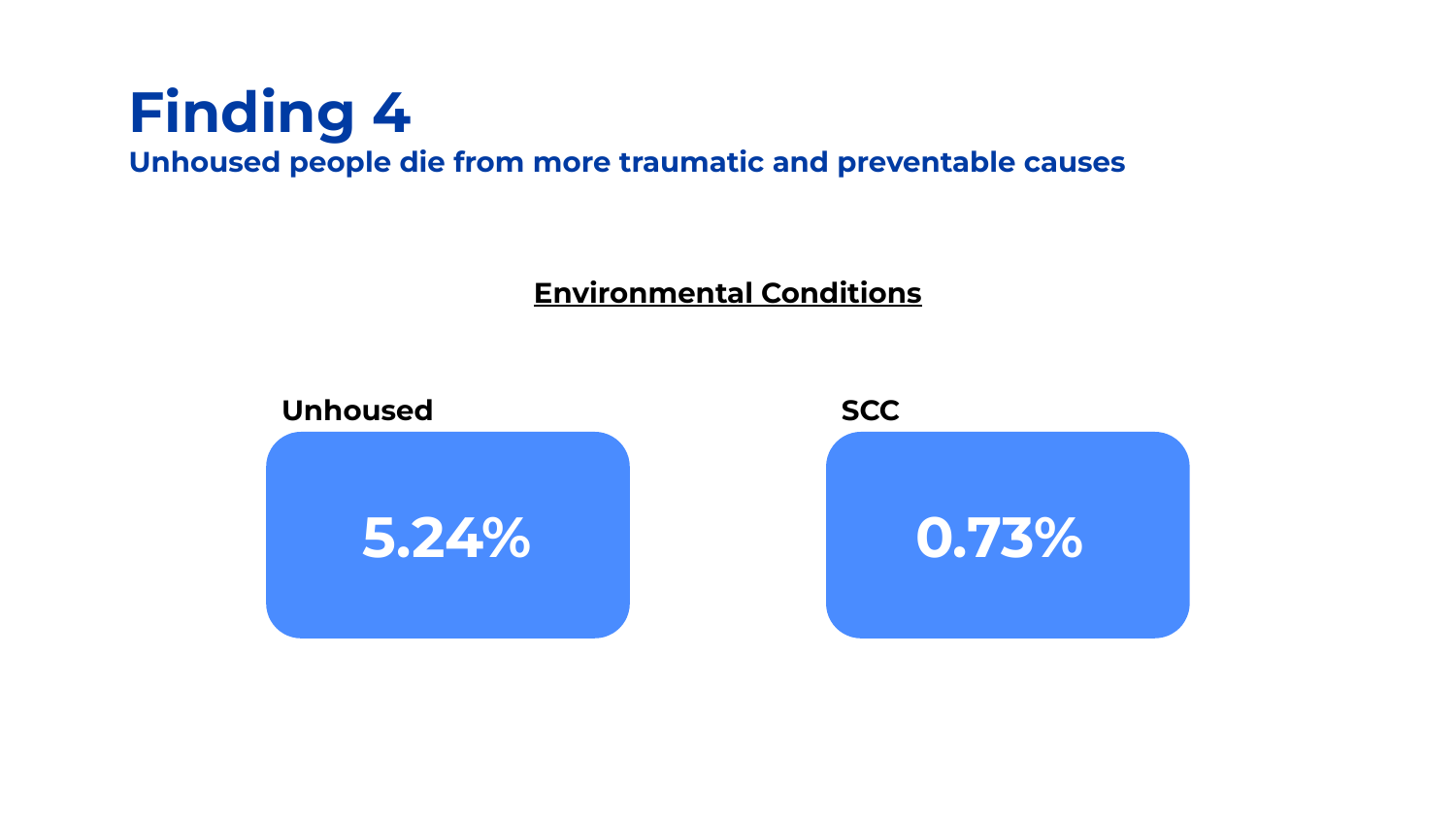

# Finding 4
Unhoused people die from more traumatic and preventable causes

Environmental Conditions
Unhoused
SCC

5.24%
0.73%